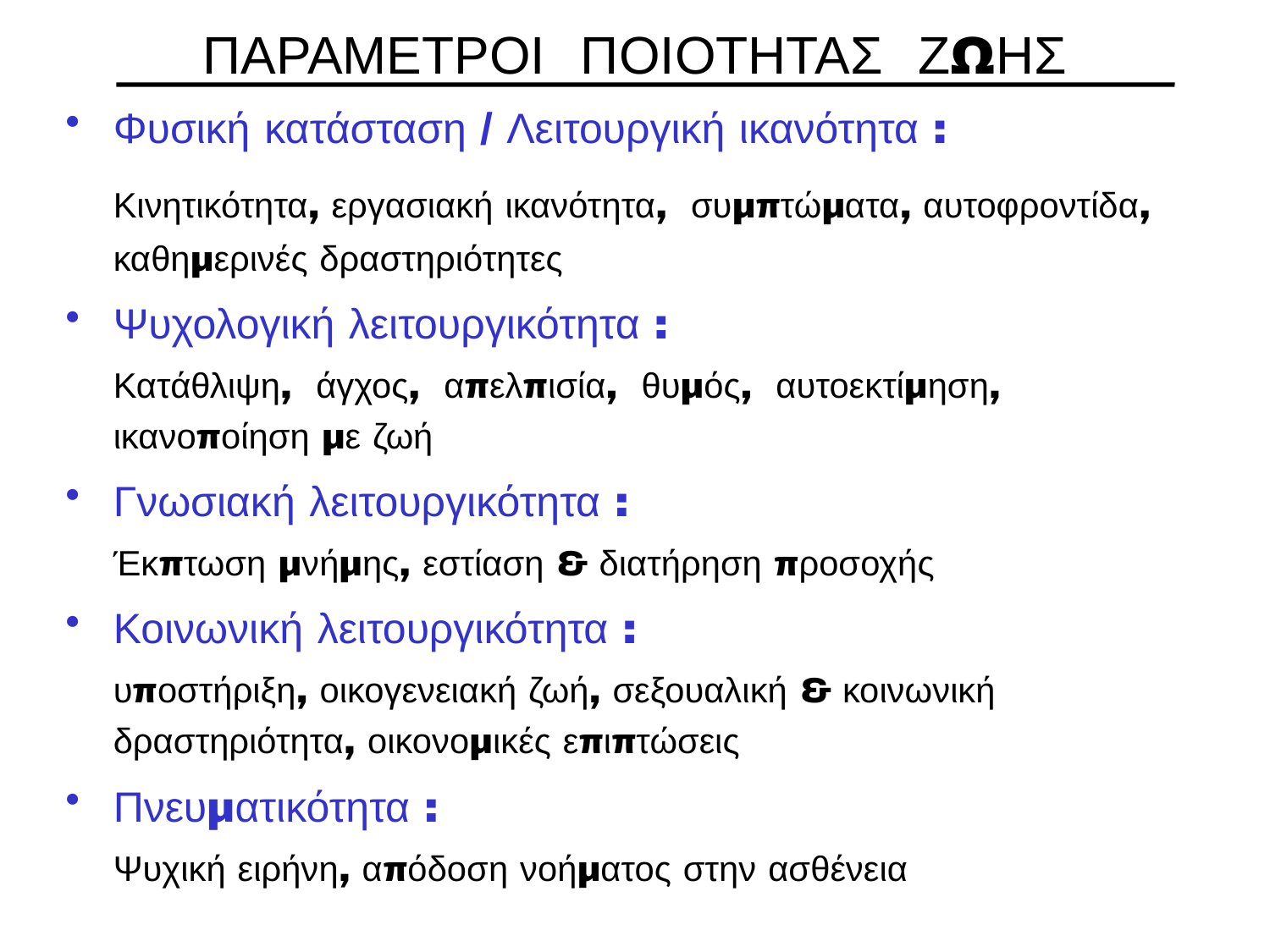

# ΠΑΡΑΜΕΤΡΟΙ  ΠΟΙΟΤΗΤΑΣ  ΖΩΗΣ
Φυσική κατάσταση / Λειτουργική ικανότητα :
	Κινητικότητα, εργασιακή ικανότητα,  συμπτώματα, αυτοφροντίδα,  καθημερινές δραστηριότητες
Ψυχολογική λειτουργικότητα :
	Κατάθλιψη,  άγχος,  απελπισία,  θυμός,  αυτοεκτίμηση,  ικανοποίηση με ζωή
Γνωσιακή λειτουργικότητα :
	Έκπτωση μνήμης, εστίαση & διατήρηση προσοχής
Κοινωνική λειτουργικότητα :
	υποστήριξη, οικογενειακή ζωή, σεξουαλική & κοινωνική δραστηριότητα, οικονομικές επιπτώσεις
Πνευματικότητα :
	Ψυχική ειρήνη, απόδοση νοήματος στην ασθένεια